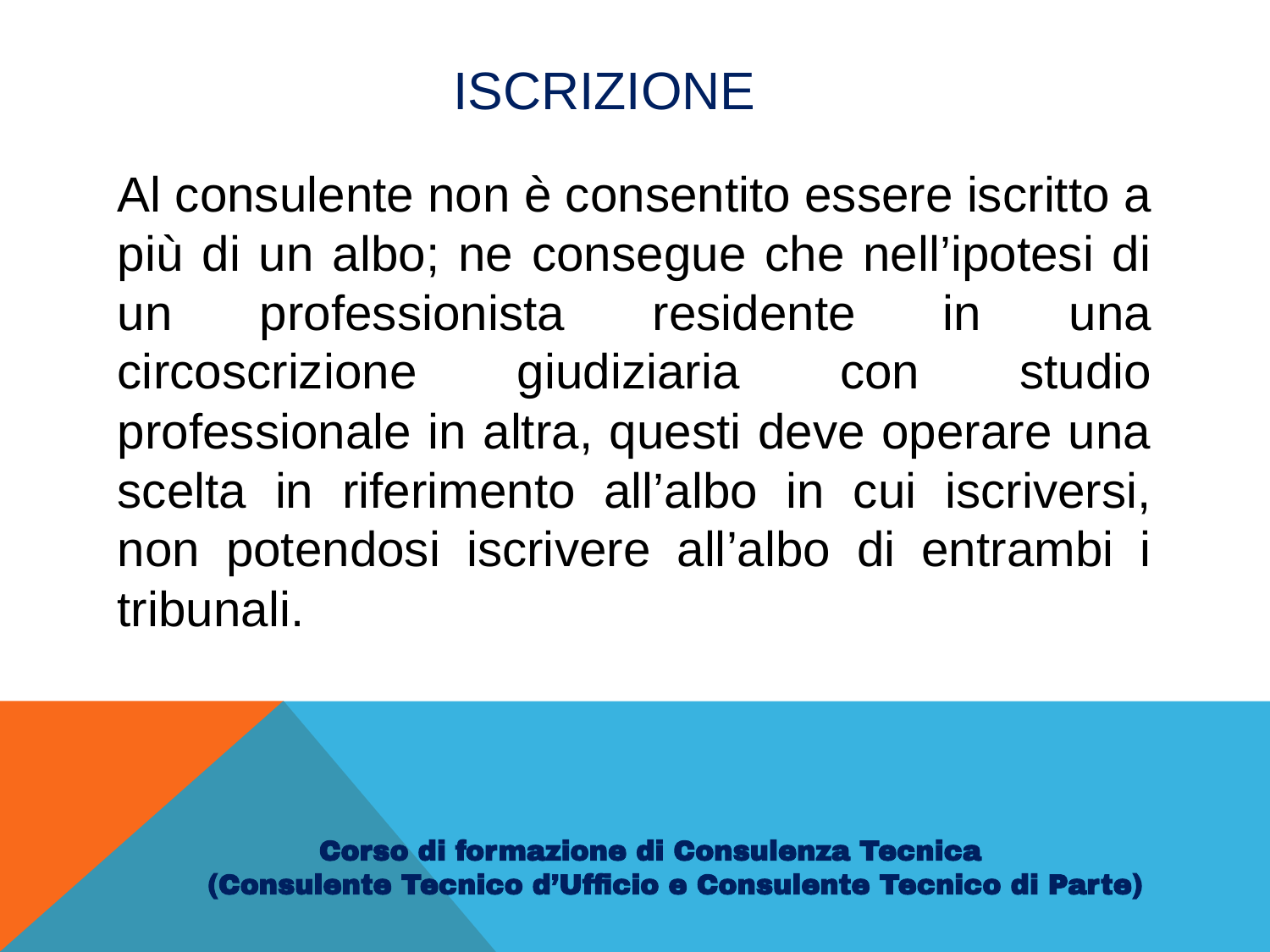

# Iscrizione
Al consulente non è consentito essere iscritto a più di un albo; ne consegue che nell’ipotesi di un professionista residente in una circoscrizione giudiziaria con studio professionale in altra, questi deve operare una scelta in riferimento all’albo in cui iscriversi, non potendosi iscrivere all’albo di entrambi i tribunali.
            Corso di formazione di Consulenza Tecnica
(Consulente Tecnico d’Ufficio e Consulente Tecnico di Parte)